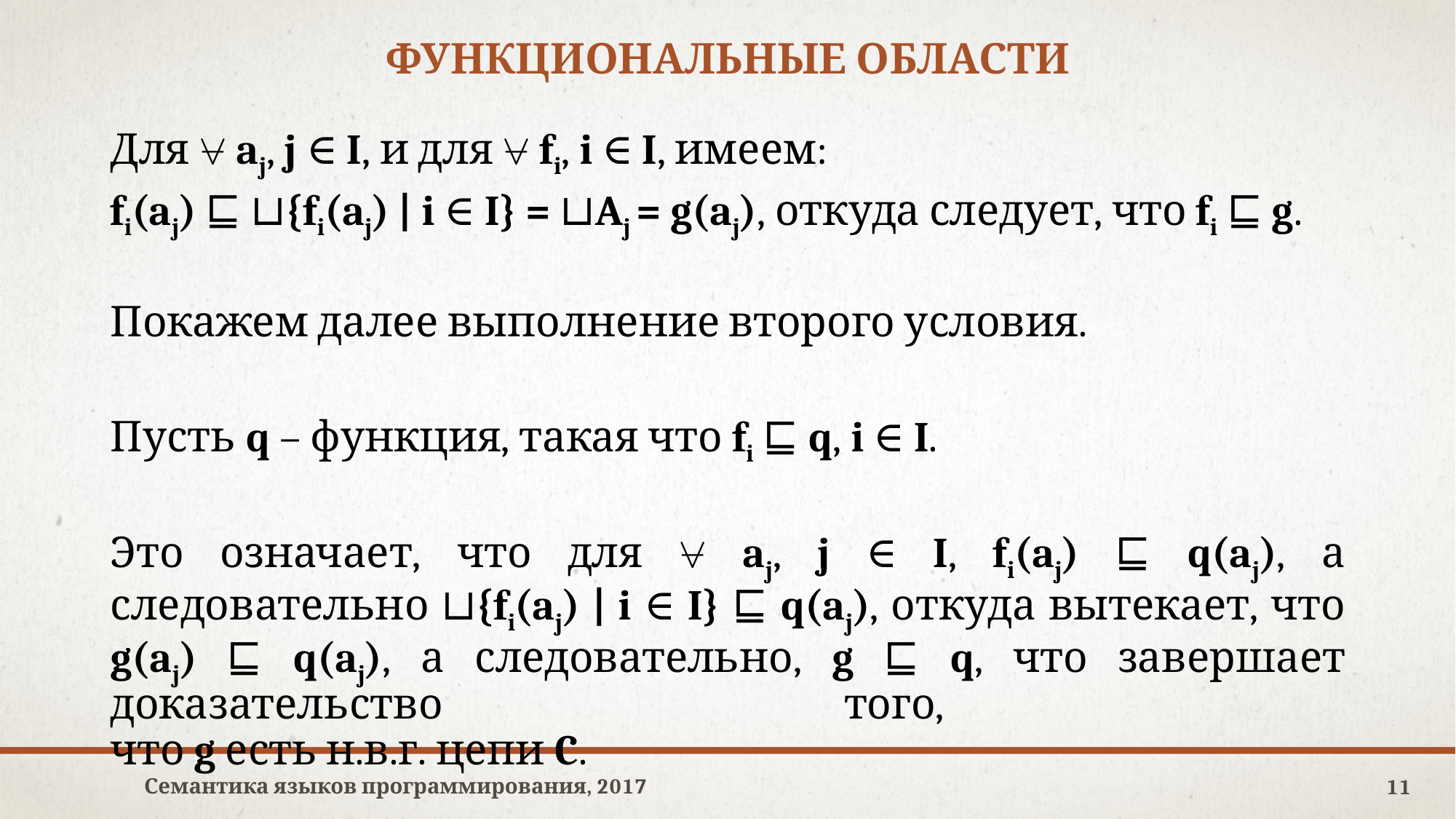

# функциональные области
Для ⩝ aj, j ∈ I, и для ⩝ fi, i ∈ I, имеем:
fi(aj) ⊑ ⊔{fi(aj) | i ∈ I} = ⊔Aj = g(aj), откуда следует, что fi ⊑ g.

Покажем далее выполнение второго условия.

Пусть q – функция, такая что fi ⊑ q, i ∈ I.

Это означает, что для ⩝ aj, j ∈ I, fi(aj) ⊑ q(aj), а следовательно ⊔{fi(aj) | i ∈ I} ⊑ q(aj), откуда вытекает, что g(aj) ⊑ q(aj), а следовательно, g ⊑ q, что завершает доказательство того,
что g есть н.в.г. цепи C.
Семантика языков программирования, 2017
11